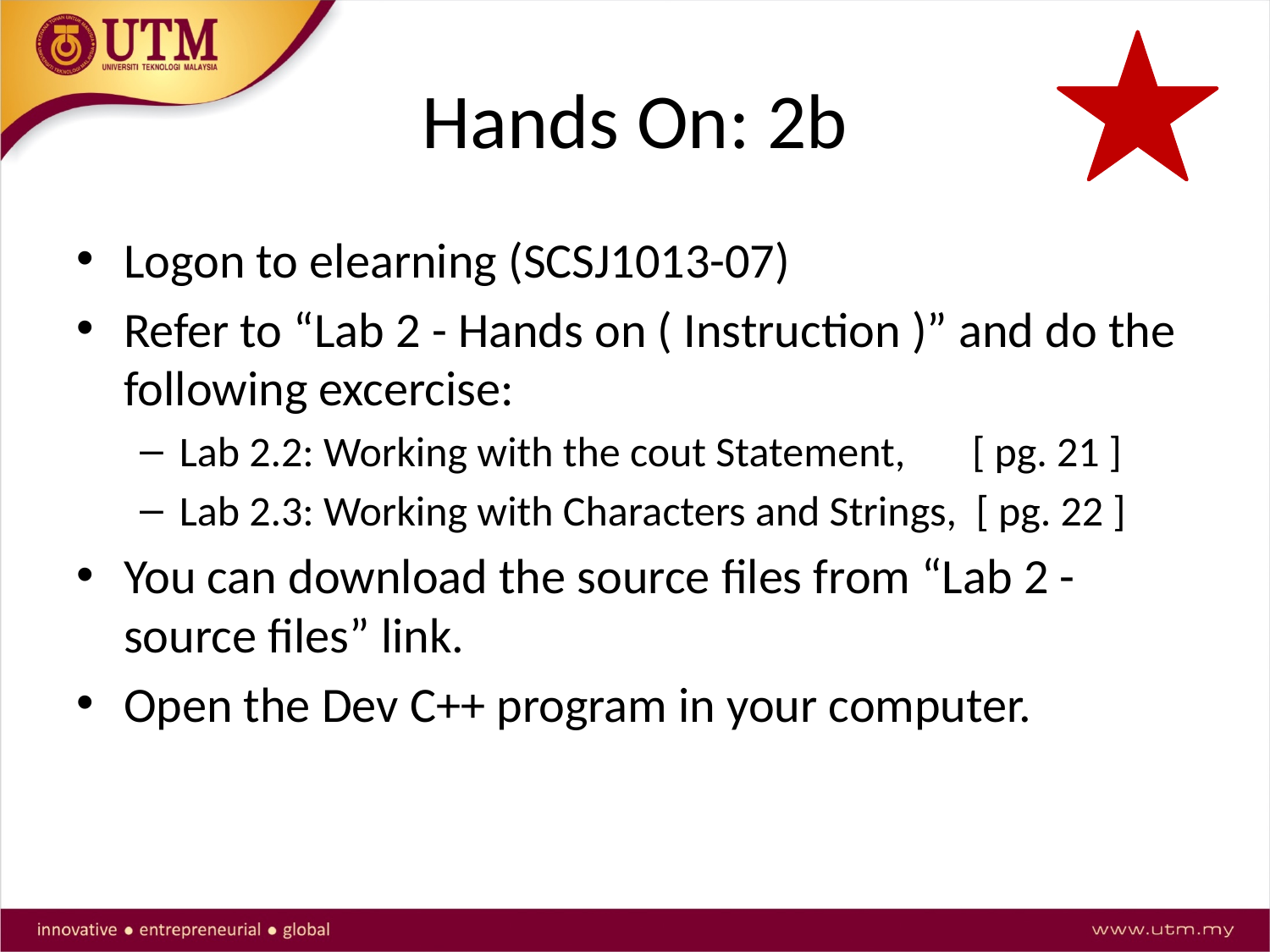

# Hands On: 2b
Logon to elearning (SCSJ1013-07)
Refer to “Lab 2 - Hands on ( Instruction )” and do the following excercise:
Lab 2.2: Working with the cout Statement,       [ pg. 21 ]
Lab 2.3: Working with Characters and Strings,  [ pg. 22 ]
You can download the source files from “Lab 2 - source files” link.
Open the Dev C++ program in your computer.